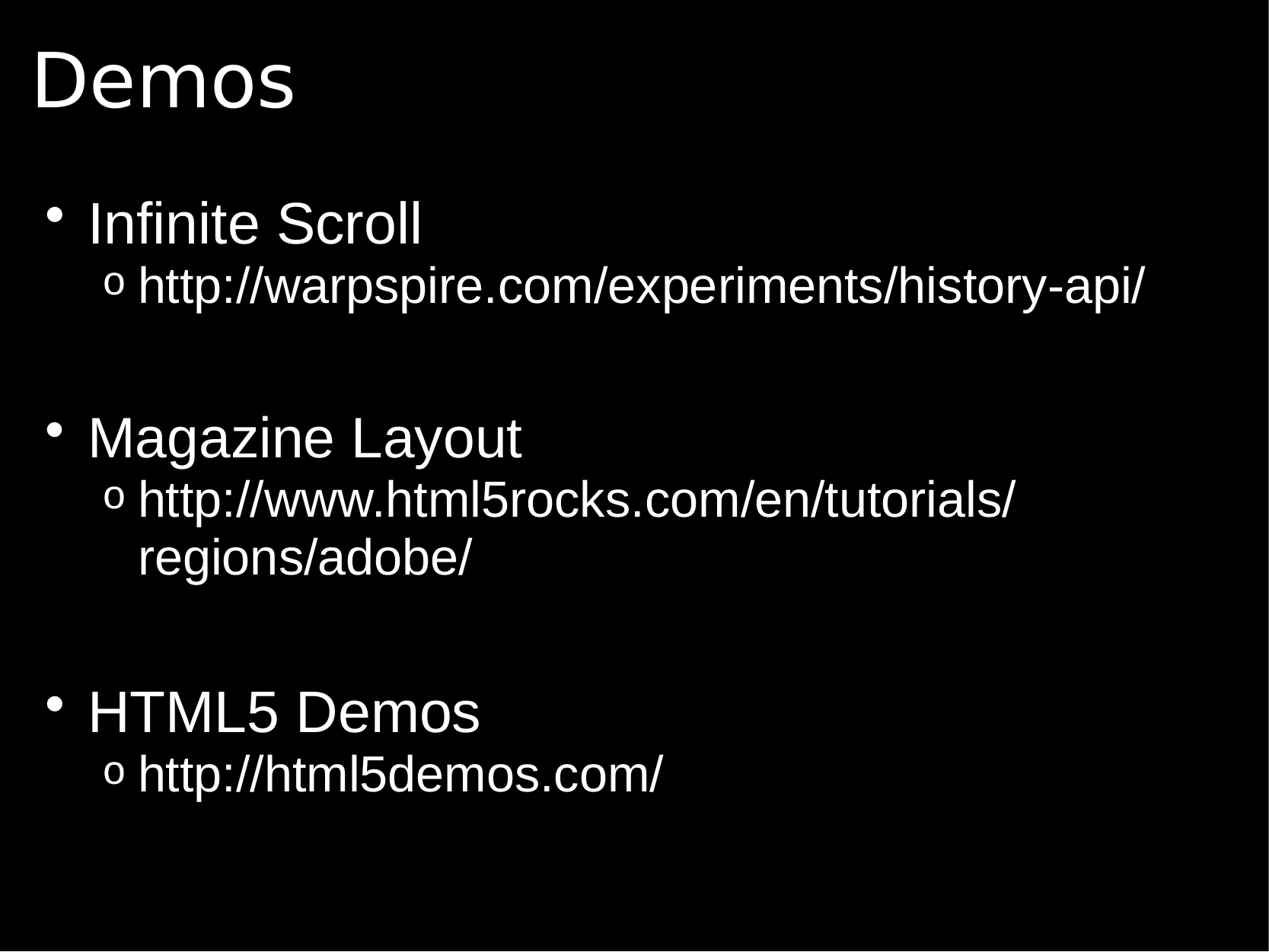

# Demos
Infinite Scroll
http://warpspire.com/experiments/history-api/

Magazine Layout
http://www.html5rocks.com/en/tutorials/regions/adobe/

HTML5 Demos
http://html5demos.com/